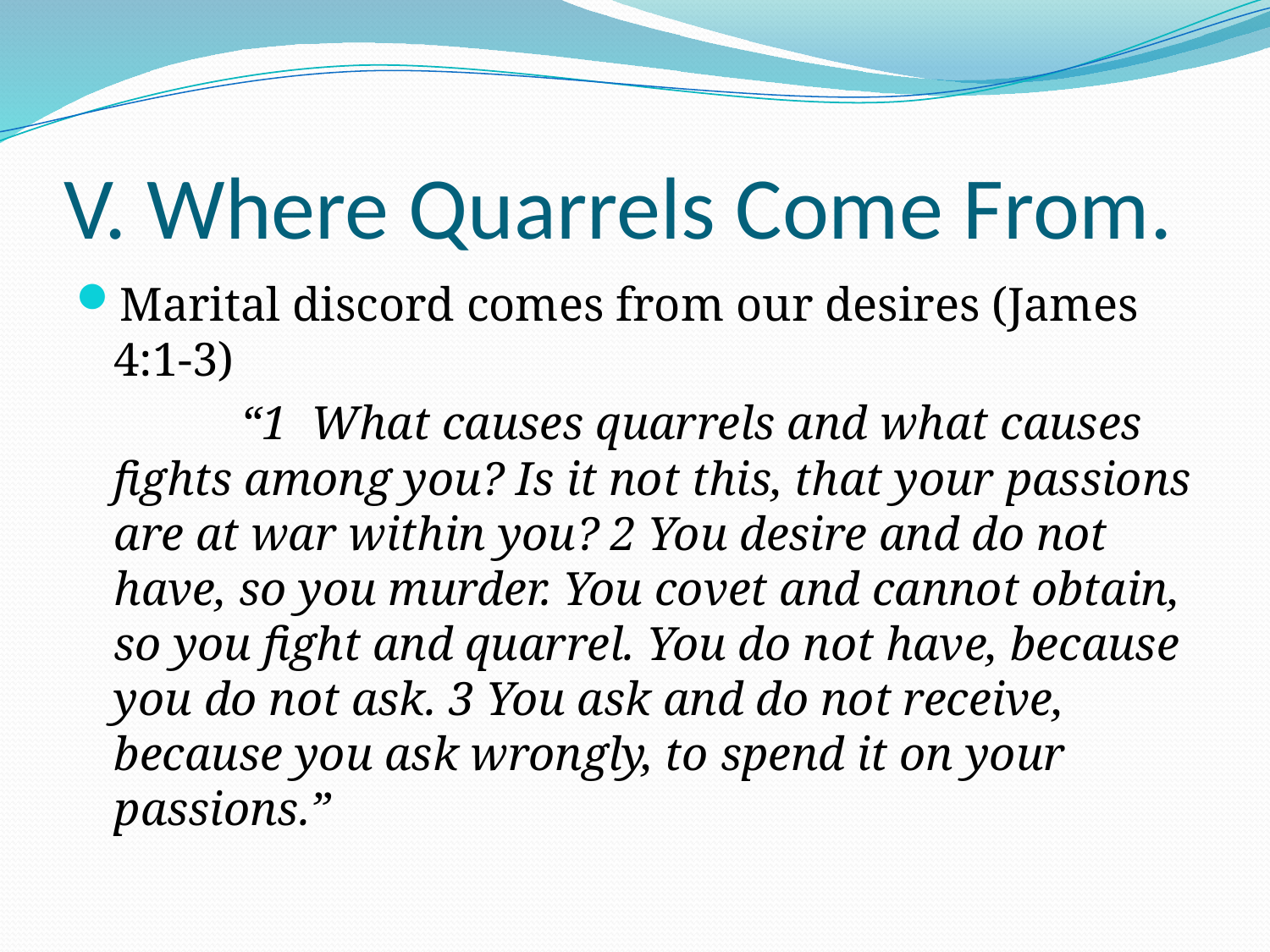

# V. Where Quarrels Come From.
Marital discord comes from our desires (James 4:1-3)
		“1  What causes quarrels and what causes fights among you? Is it not this, that your passions are at war within you? 2 You desire and do not have, so you murder. You covet and cannot obtain, so you fight and quarrel. You do not have, because you do not ask. 3 You ask and do not receive, because you ask wrongly, to spend it on your passions.”